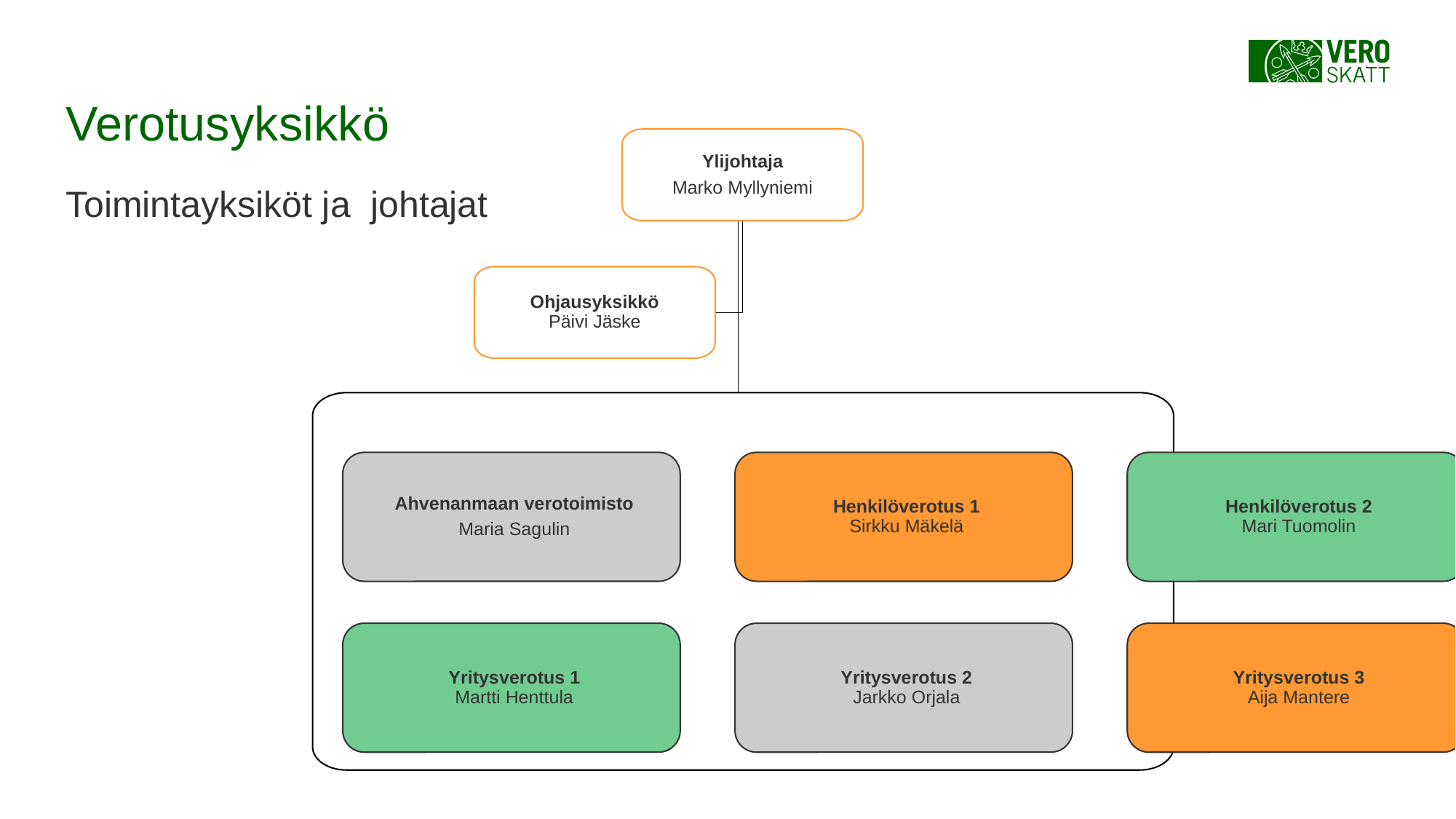

# Verotusyksikkö
Ylijohtaja
Marko Myllyniemi

Ohjausyksikkö
Päivi Jäske
Verotoimistot

Ahvenanmaan verotoimisto
Maria Sagulin
Henkilöverotus 1
Sirkku Mäkelä
Henkilöverotus 2
Mari Tuomolin
Yritysverotus 1
Martti Henttula
Yritysverotus 2
Jarkko Orjala
Yritysverotus 3
Aija Mantere
Toimintayksiköt ja  johtajat